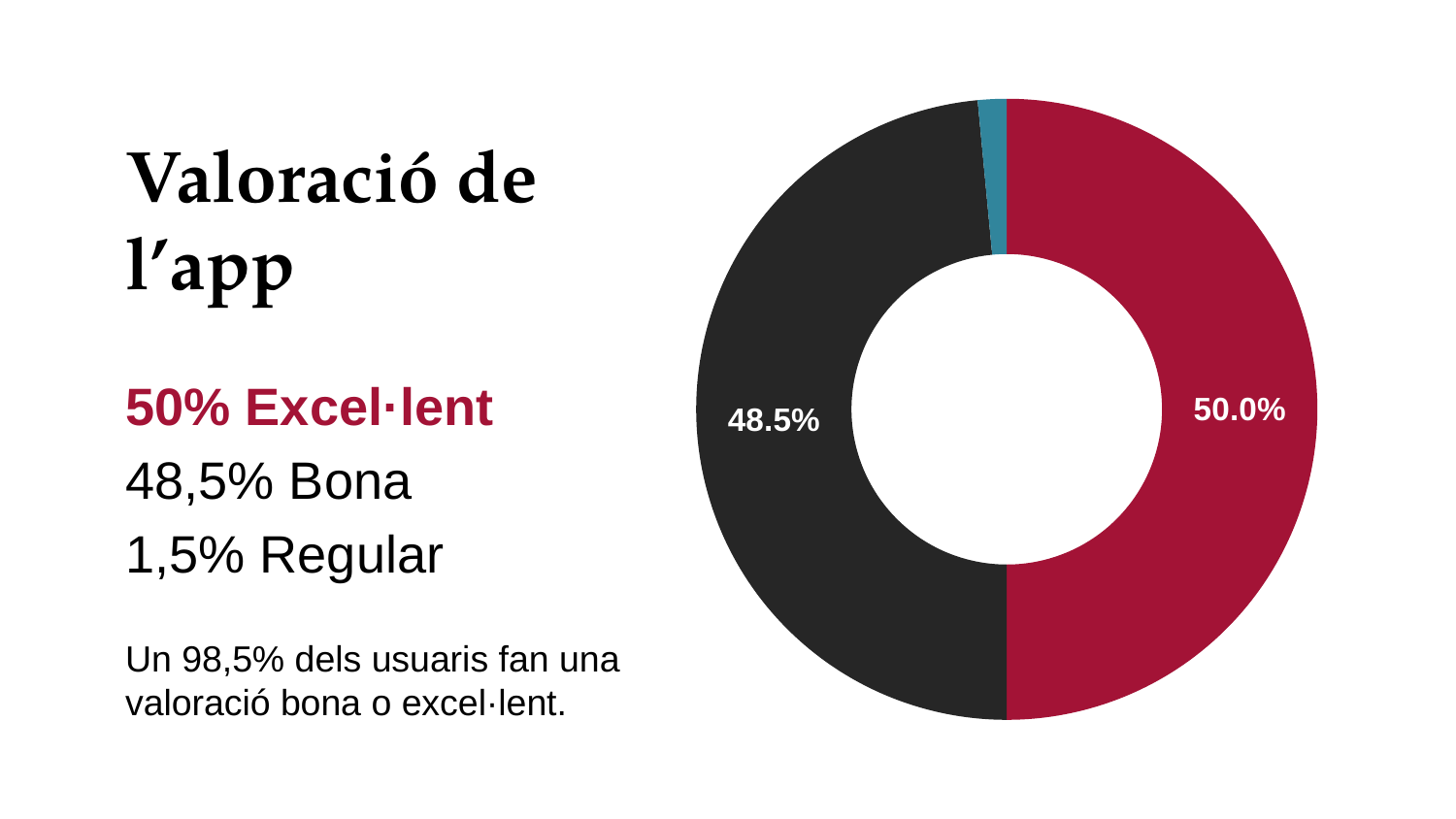

### Chart

| Category | Column1 |
|---|---|
| Excel·lent | 0.5 |
| Bona | 0.485 |
| Regular | 0.015 |
Valoració de l’app
50% Excel·lent
48,5% Bona
1,5% Regular
Un 98,5% dels usuaris fan una valoració bona o excel·lent.